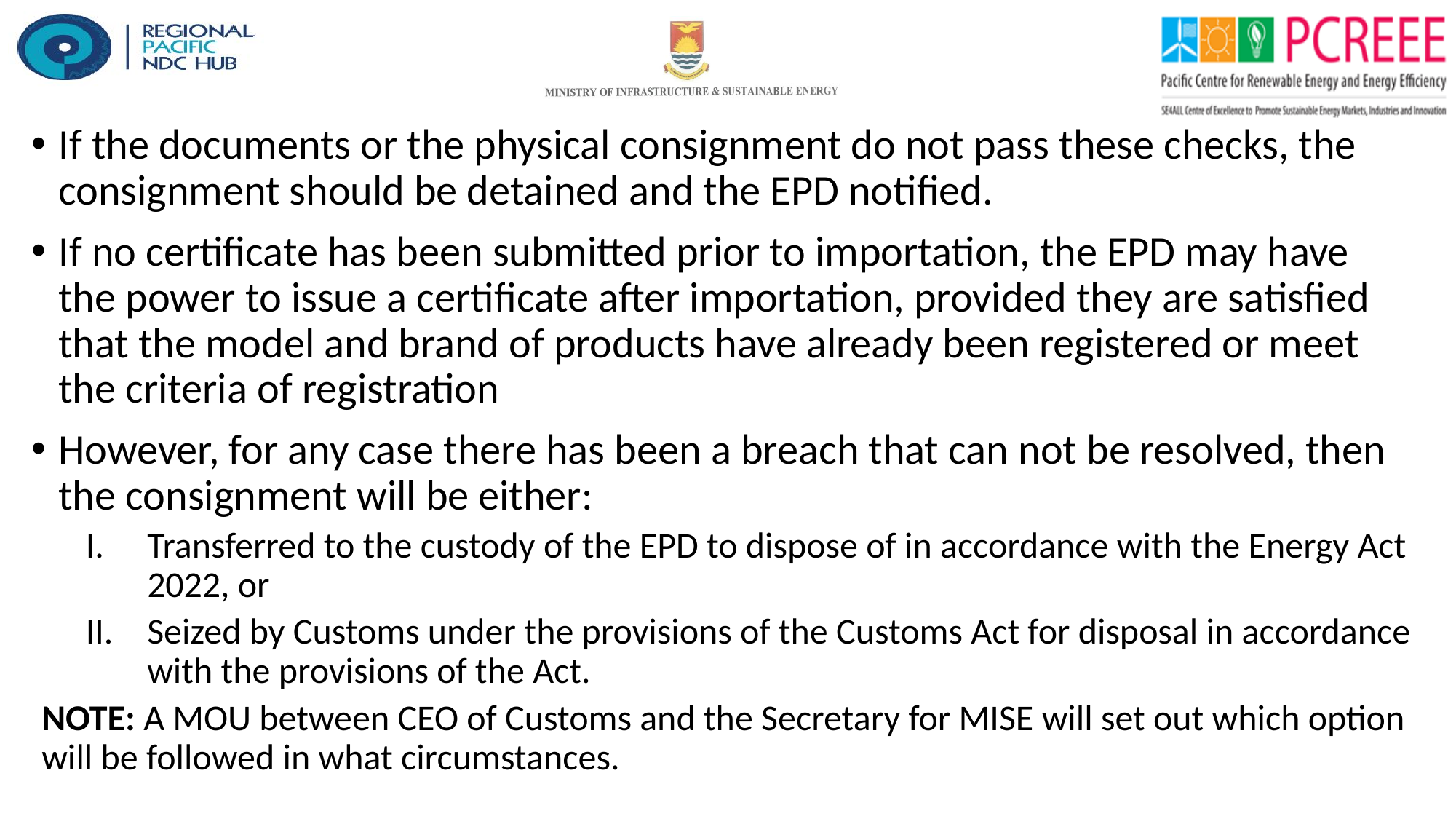

If the documents or the physical consignment do not pass these checks, the consignment should be detained and the EPD notified.
If no certificate has been submitted prior to importation, the EPD may have the power to issue a certificate after importation, provided they are satisfied that the model and brand of products have already been registered or meet the criteria of registration
However, for any case there has been a breach that can not be resolved, then the consignment will be either:
Transferred to the custody of the EPD to dispose of in accordance with the Energy Act 2022, or
Seized by Customs under the provisions of the Customs Act for disposal in accordance with the provisions of the Act.
NOTE: A MOU between CEO of Customs and the Secretary for MISE will set out which option will be followed in what circumstances.